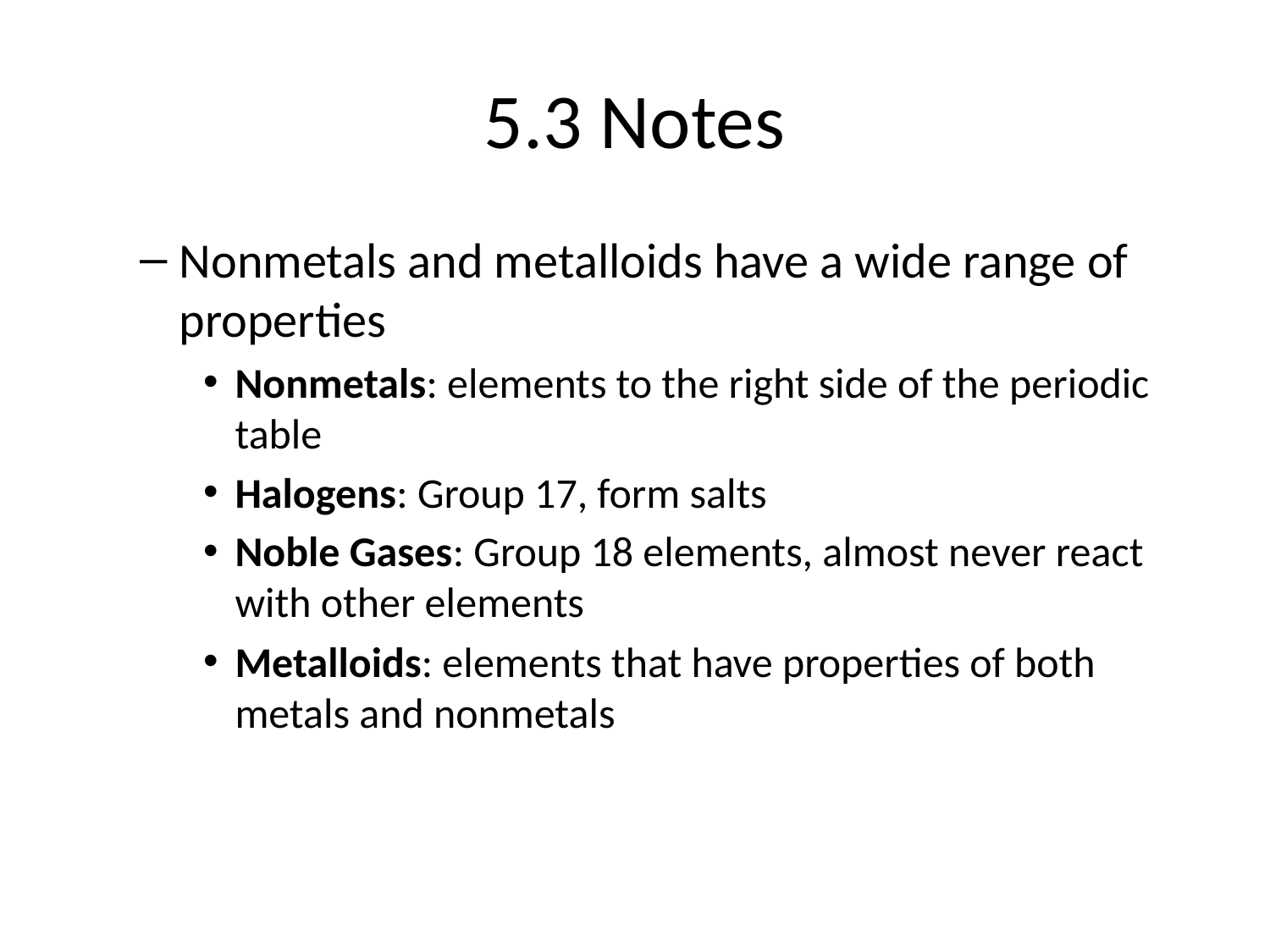

# 5.3 Notes
Nonmetals and metalloids have a wide range of properties
Nonmetals: elements to the right side of the periodic table
Halogens: Group 17, form salts
Noble Gases: Group 18 elements, almost never react with other elements
Metalloids: elements that have properties of both metals and nonmetals